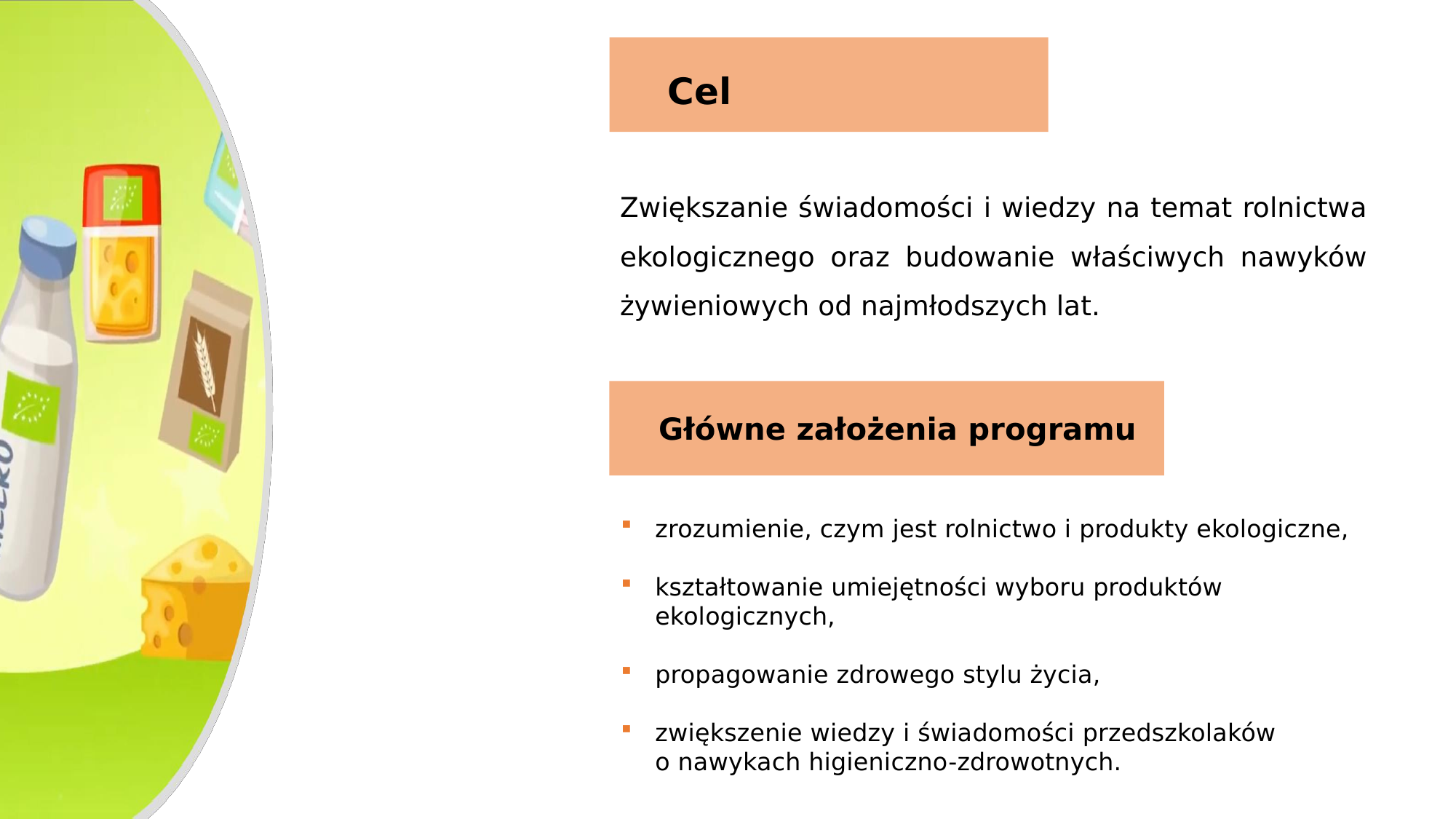

Cel
Zwiększanie świadomości i wiedzy na temat rolnictwa ekologicznego oraz budowanie właściwych nawyków żywieniowych od najmłodszych lat.

Główne założenia programu

zrozumienie, czym jest rolnictwo i produkty ekologiczne,

kształtowanie umiejętności wyboru produktów ekologicznych,

propagowanie zdrowego stylu życia,

zwiększenie wiedzy i świadomości przedszkolaków
o nawykach higieniczno-zdrowotnych.